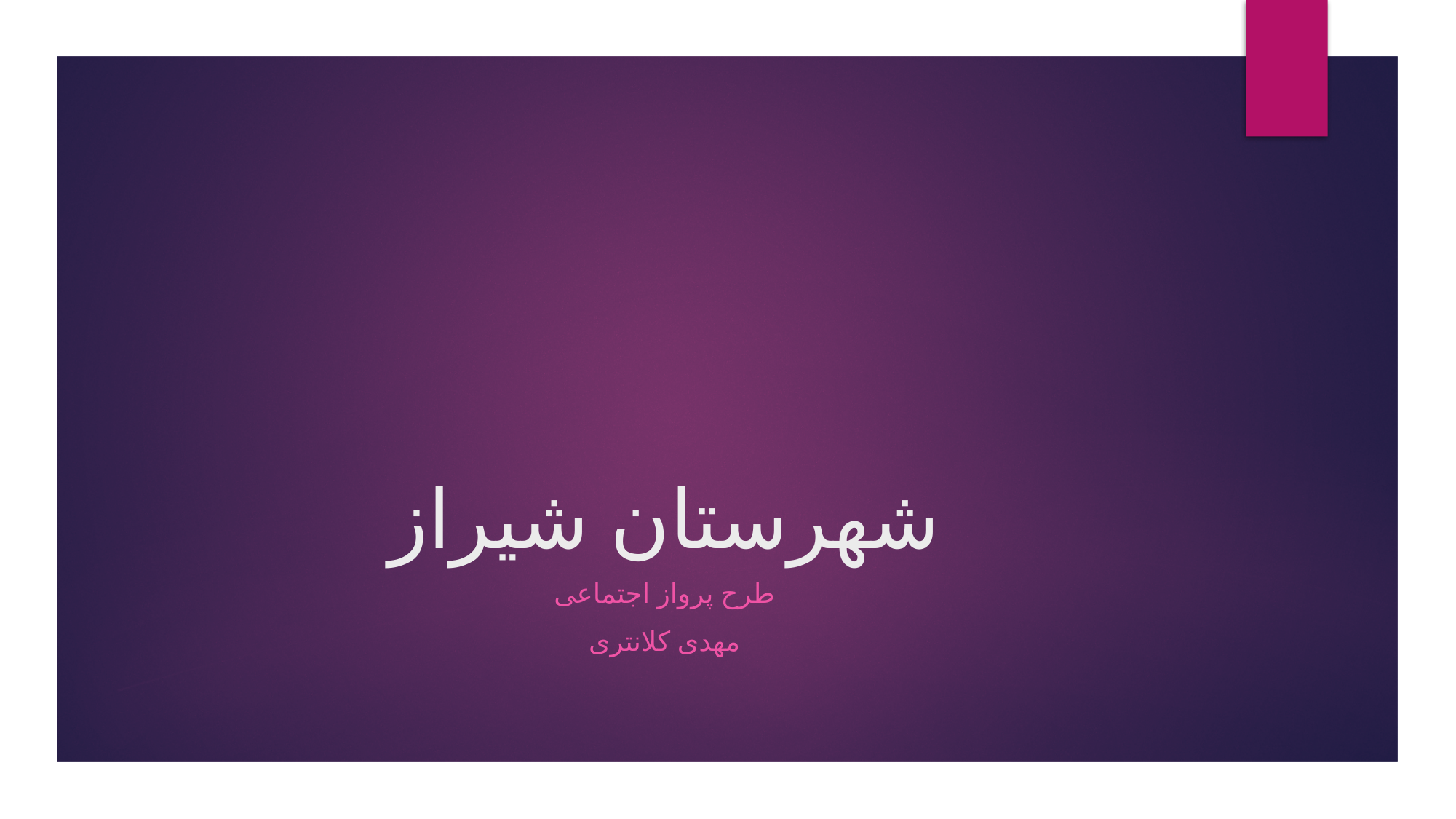

# شهرستان شیراز
طرح پرواز اجتماعی
مهدی کلانتری